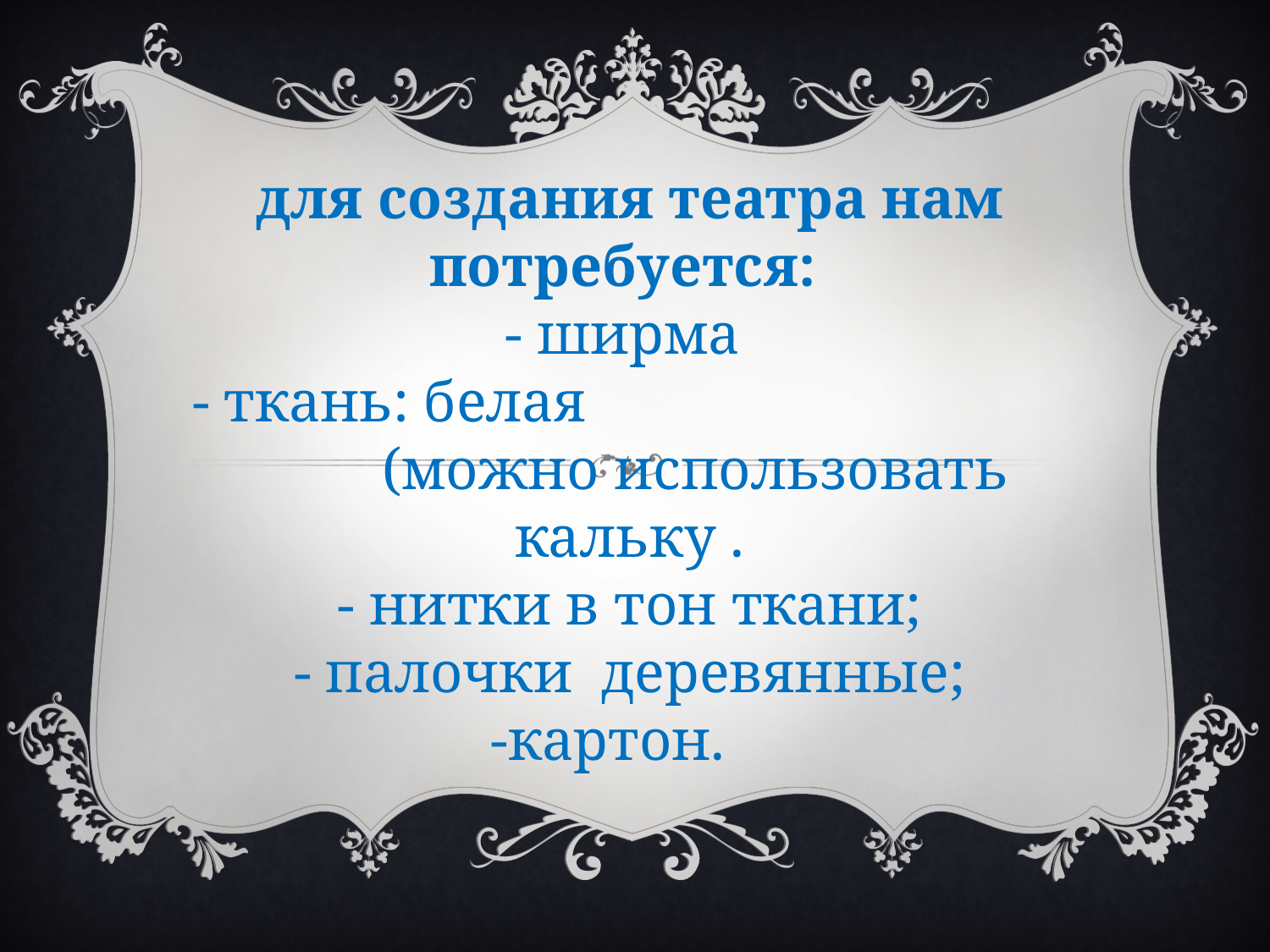

#

для создания театра нам потребуется: 
- ширма
- ткань: белая                                           (можно использовать кальку .
- нитки в тон ткани;
- палочки  деревянные;
-картон.